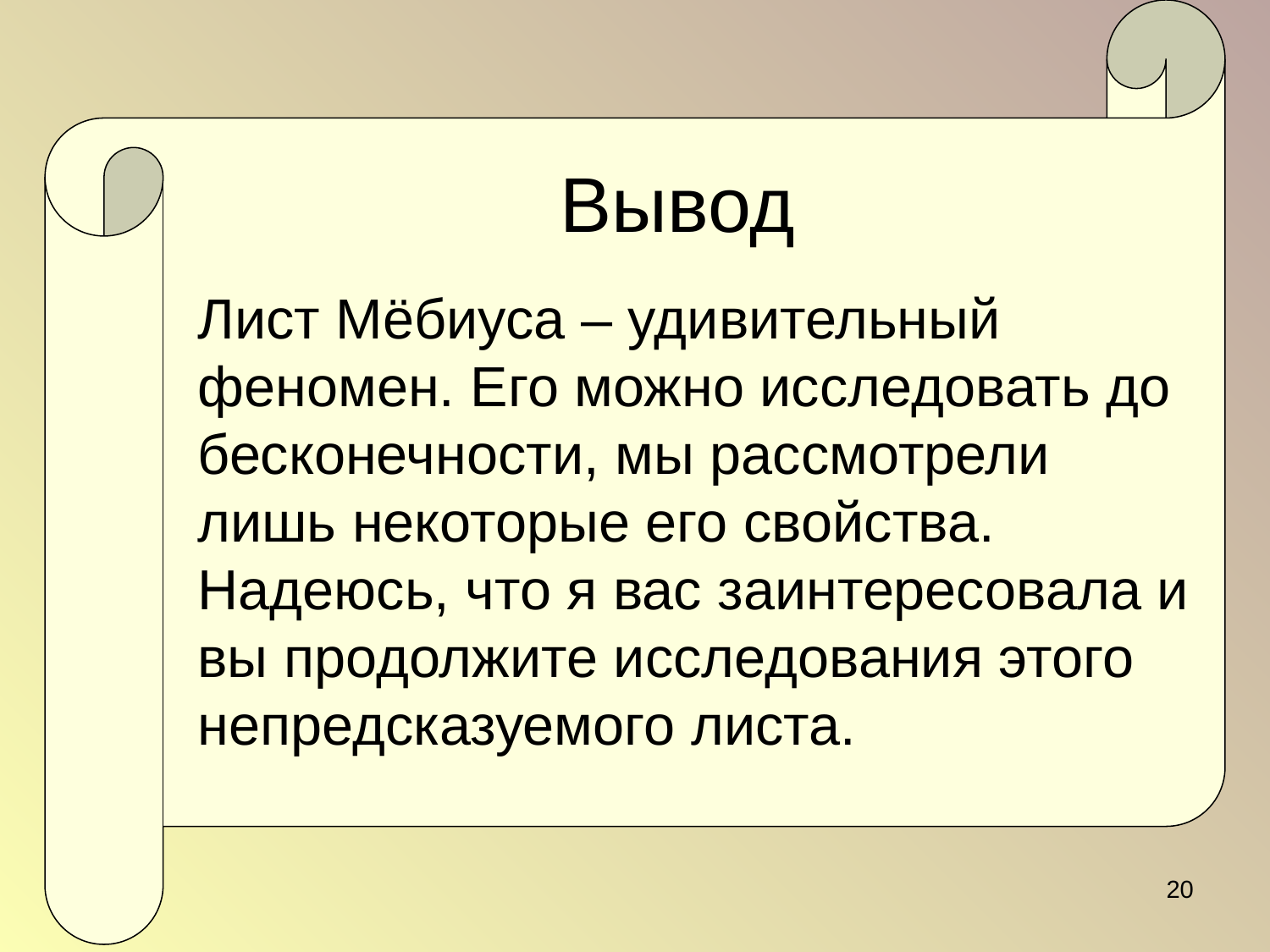

# Вывод
Лист Мёбиуса – удивительный феномен. Его можно исследовать до бесконечности, мы рассмотрели лишь некоторые его свойства. Надеюсь, что я вас заинтересовала и вы продолжите исследования этого непредсказуемого листа.
20